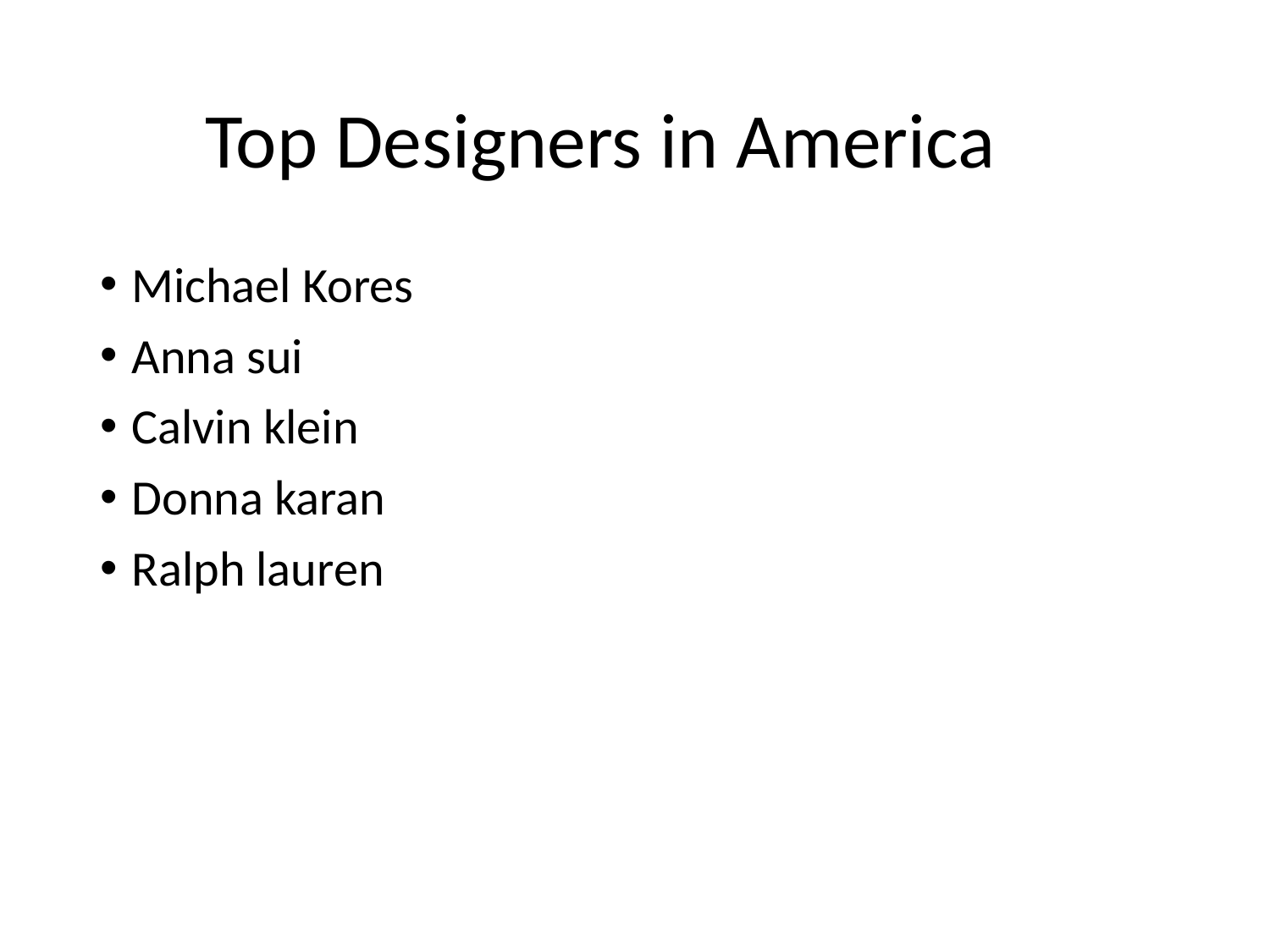

# Top Designers in America
Michael Kores
Anna sui
Calvin klein
Donna karan
Ralph lauren